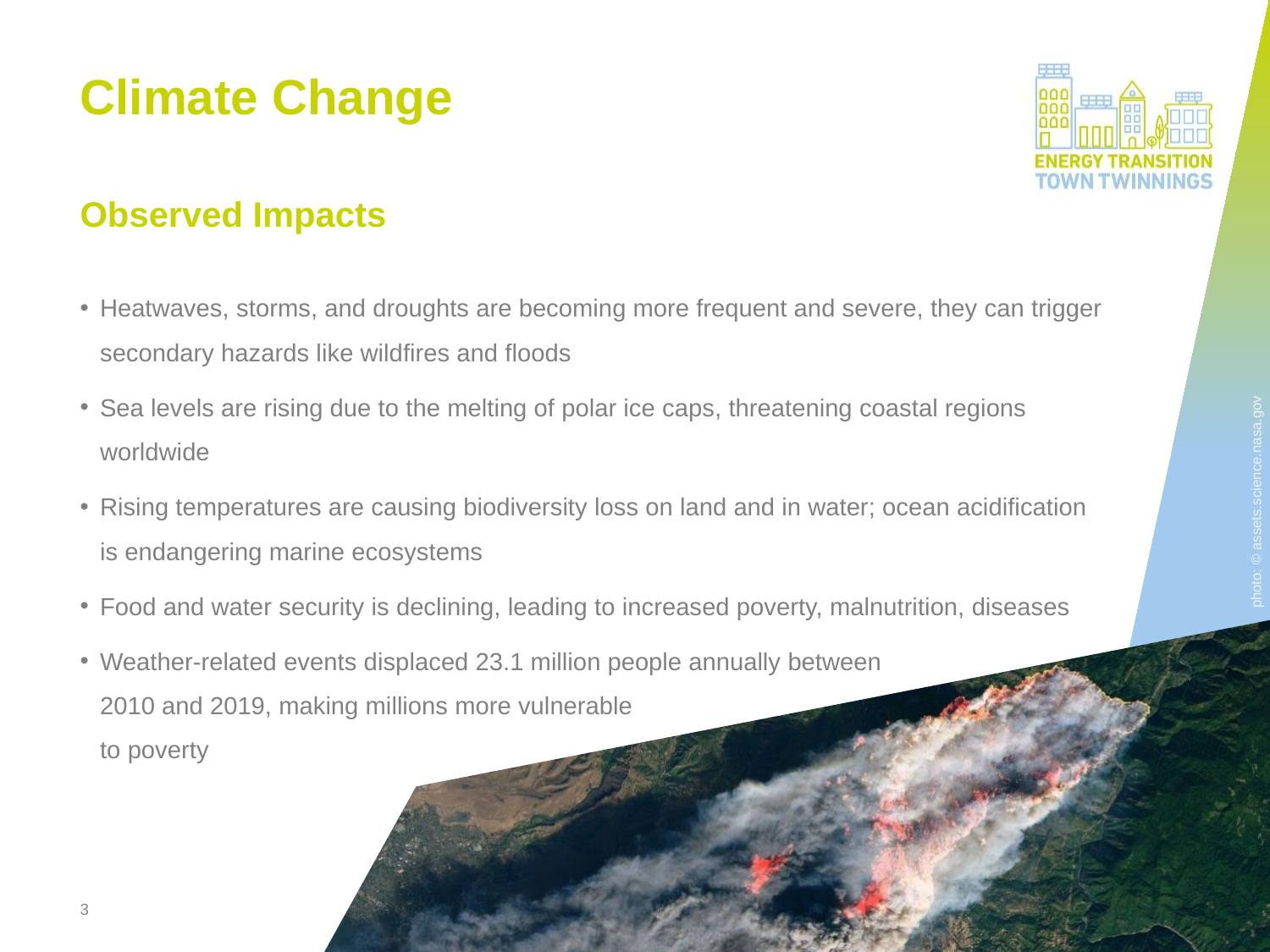

# Climate Change
Observed Impacts
Heatwaves, storms, and droughts are becoming more frequent and severe, they can trigger secondary hazards like wildfires and floods
Sea levels are rising due to the melting of polar ice caps, threatening coastal regions worldwide
Rising temperatures are causing biodiversity loss on land and in water; ocean acidification is endangering marine ecosystems
Food and water security is declining, leading to increased poverty, malnutrition, diseases
Weather-related events displaced 23.1 million people annually between
2010 and 2019, making millions more vulnerable
to poverty
photo: © assets.science.nasa.gov